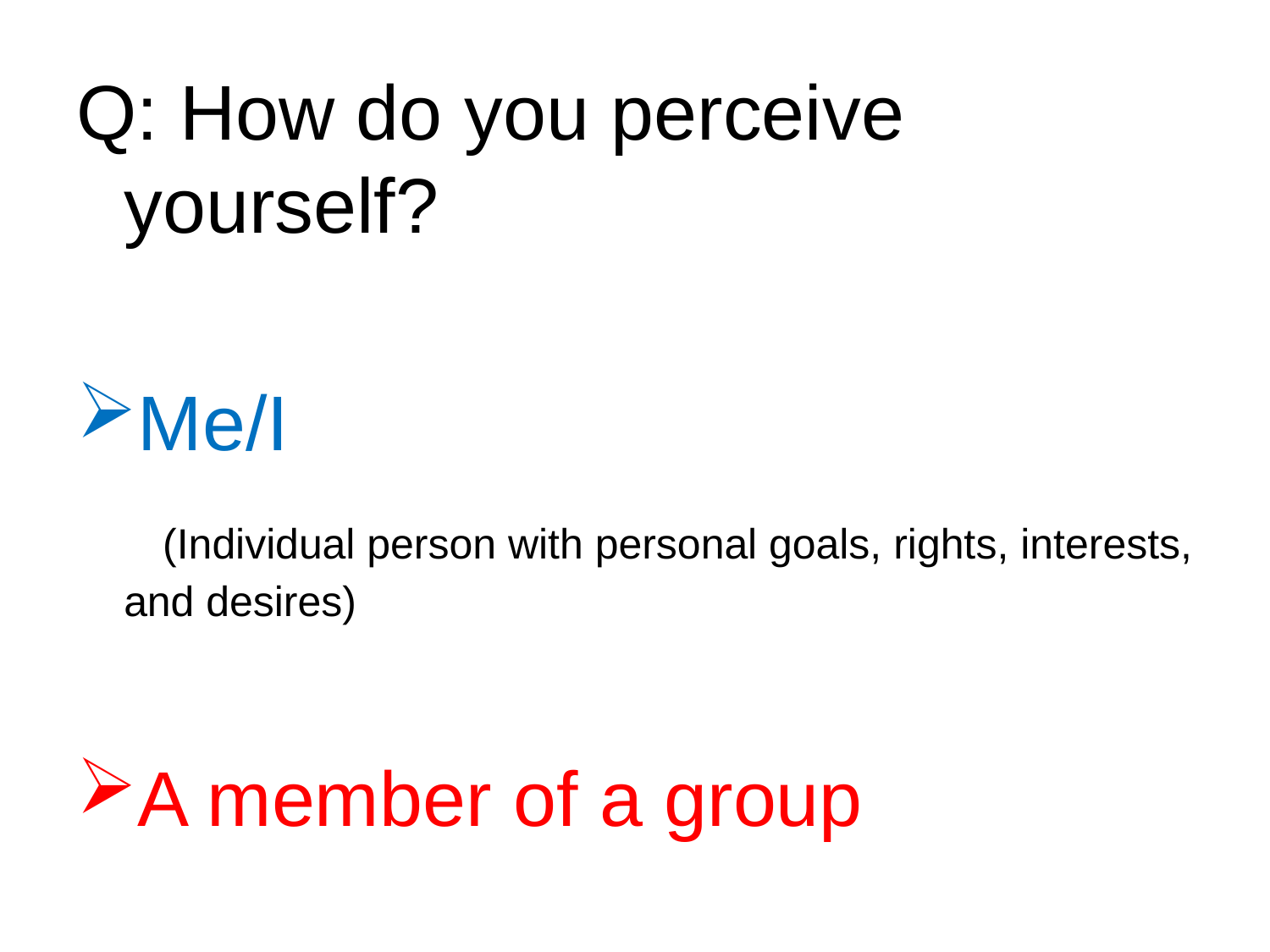

Q: How do you perceive yourself?

Me/I
    (Individual person with personal goals, rights, interests, and desires)

A member of a group